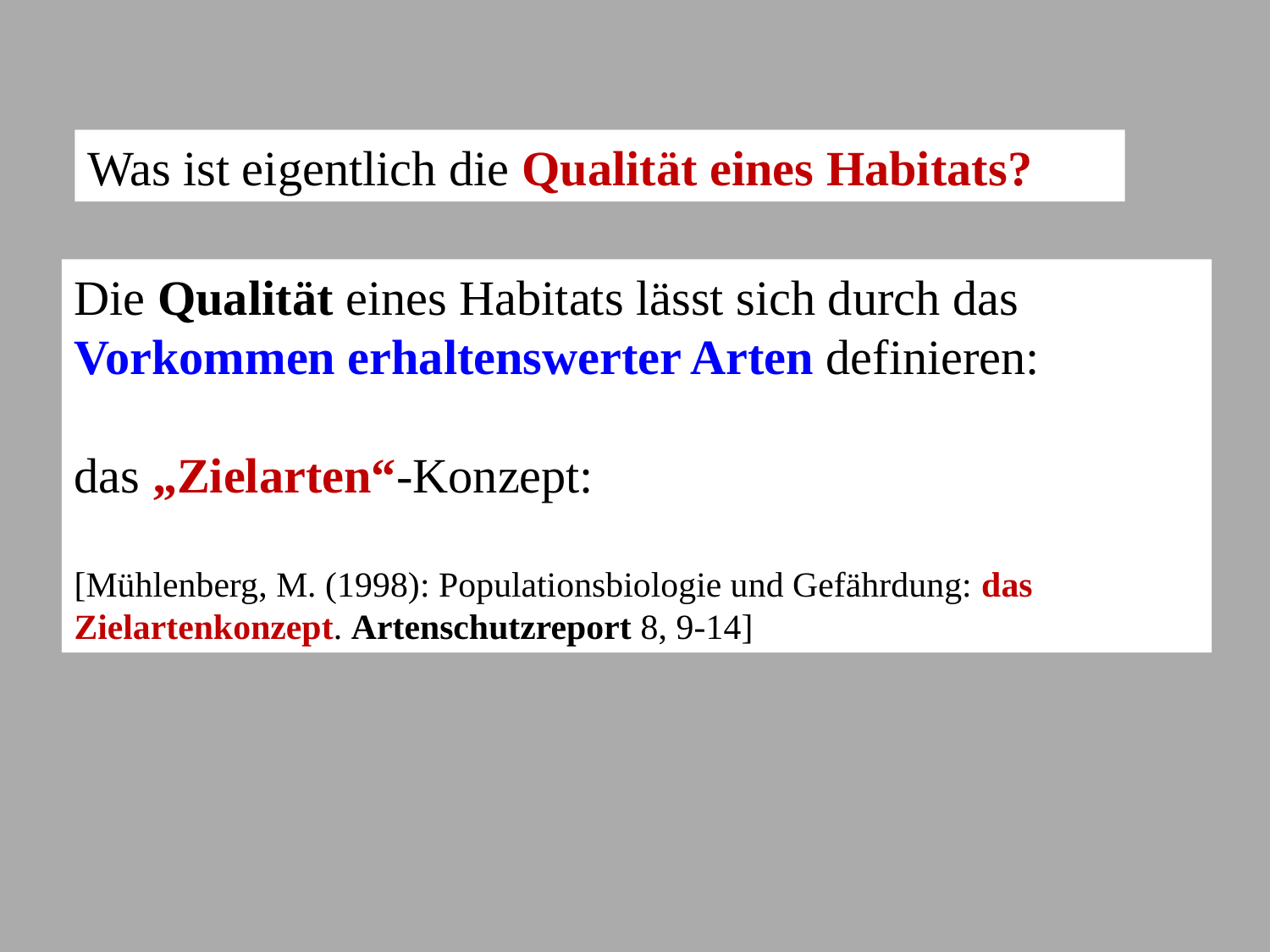

Was ist eigentlich die Qualität eines Habitats?
Die Qualität eines Habitats lässt sich durch das
Vorkommen erhaltenswerter Arten definieren:

das „Zielarten“-Konzept:

[Mühlenberg, M. (1998): Populationsbiologie und Gefährdung: das Zielartenkonzept. Artenschutzreport 8, 9-14]